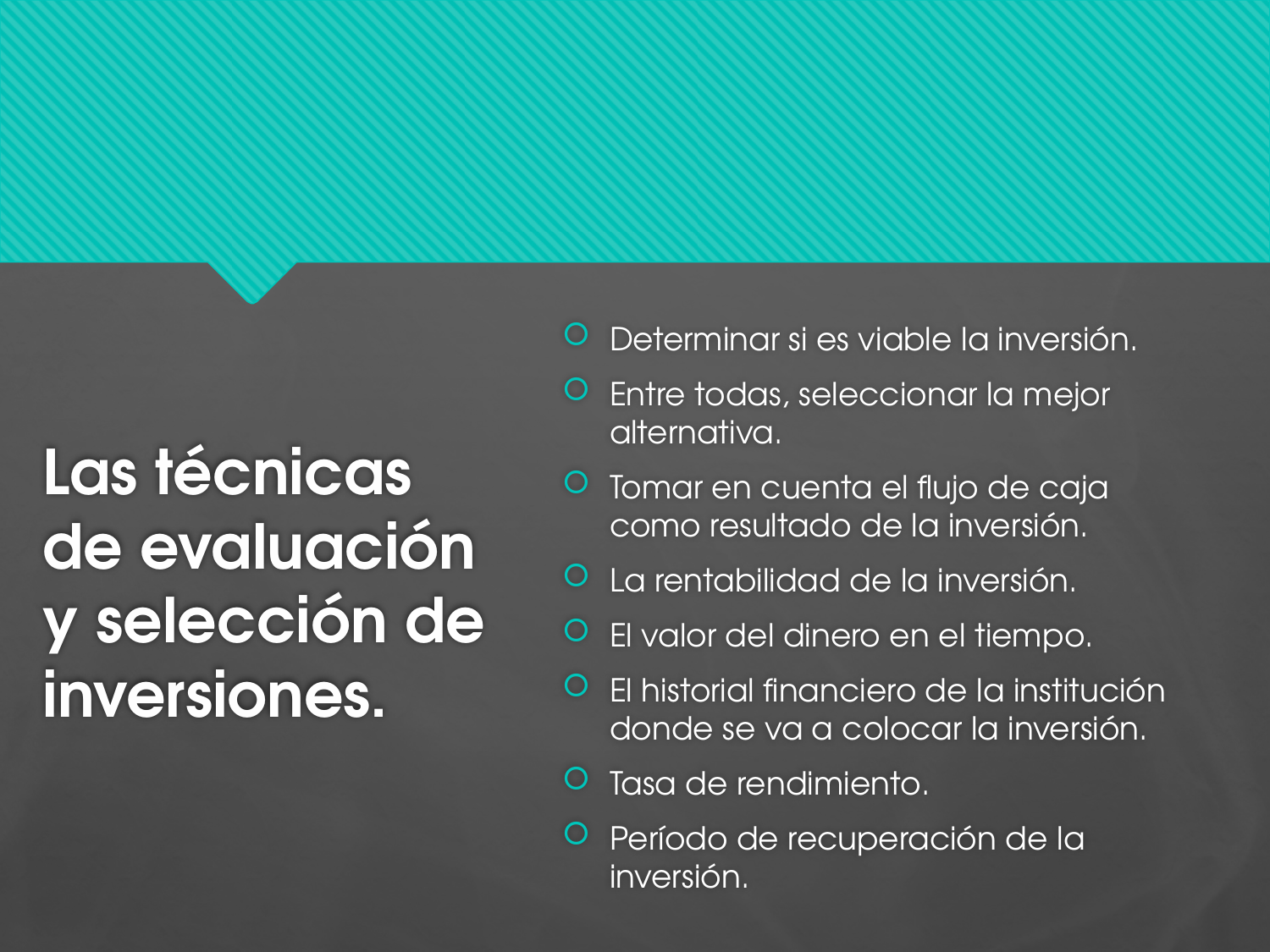

Determinar si es viable la inversión.
Entre todas, seleccionar la mejor alternativa.
Tomar en cuenta el flujo de caja como resultado de la inversión.
La rentabilidad de la inversión.
El valor del dinero en el tiempo.
El historial financiero de la institución donde se va a colocar la inversión.
Tasa de rendimiento.
Período de recuperación de la inversión.

# Las técnicas de evaluación y selección de inversiones.